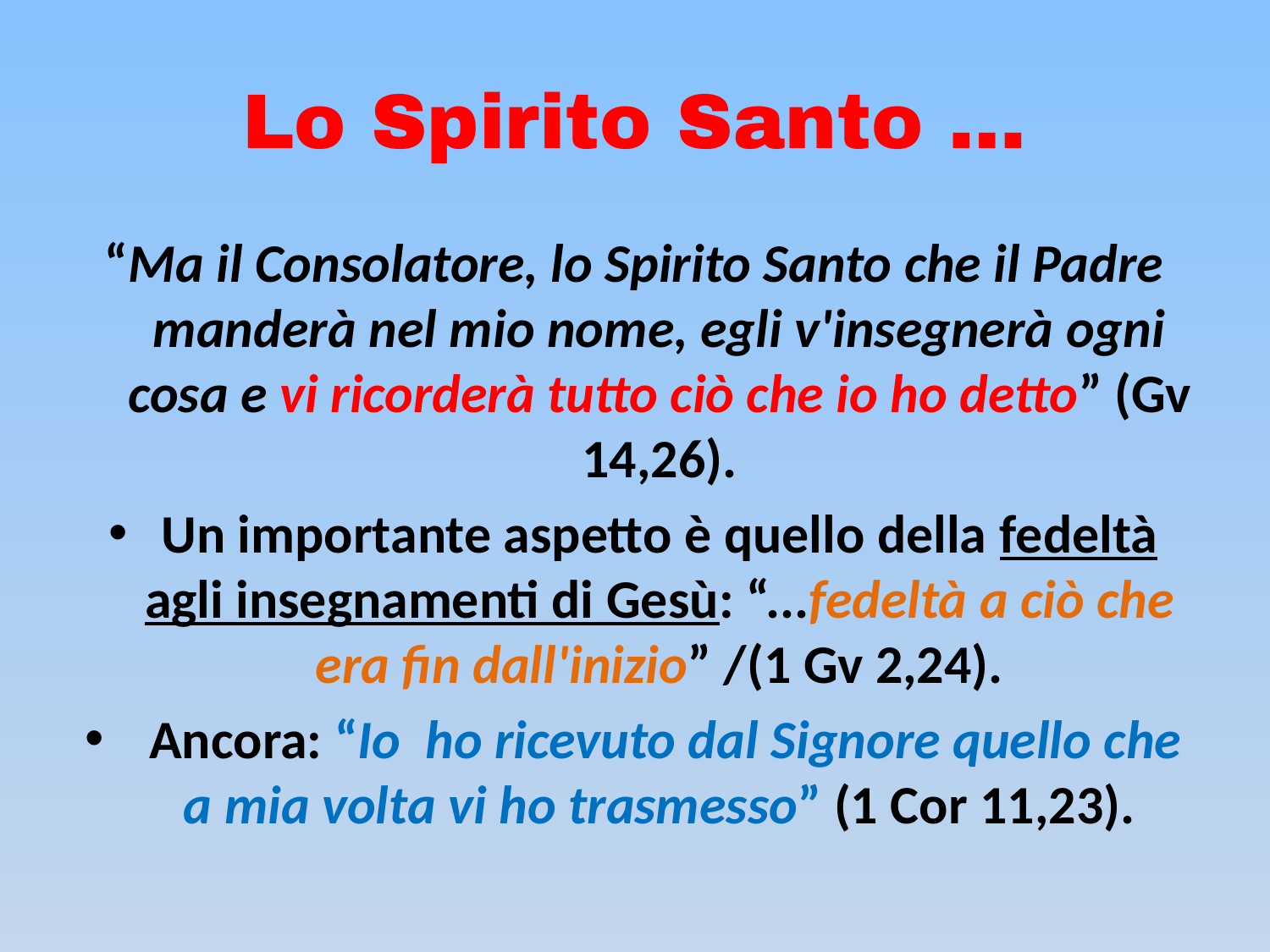

# Lo Spirito Santo …
“Ma il Consolatore, lo Spirito Santo che il Padre manderà nel mio nome, egli v'insegnerà ogni cosa e vi ricorderà tutto ciò che io ho detto” (Gv 14,26).
Un importante aspetto è quello della fedeltà agli insegnamenti di Gesù: “...fedeltà a ciò che era fin dall'inizio” /(1 Gv 2,24).
 Ancora: “Io  ho ricevuto dal Signore quello che a mia volta vi ho trasmesso” (1 Cor 11,23).